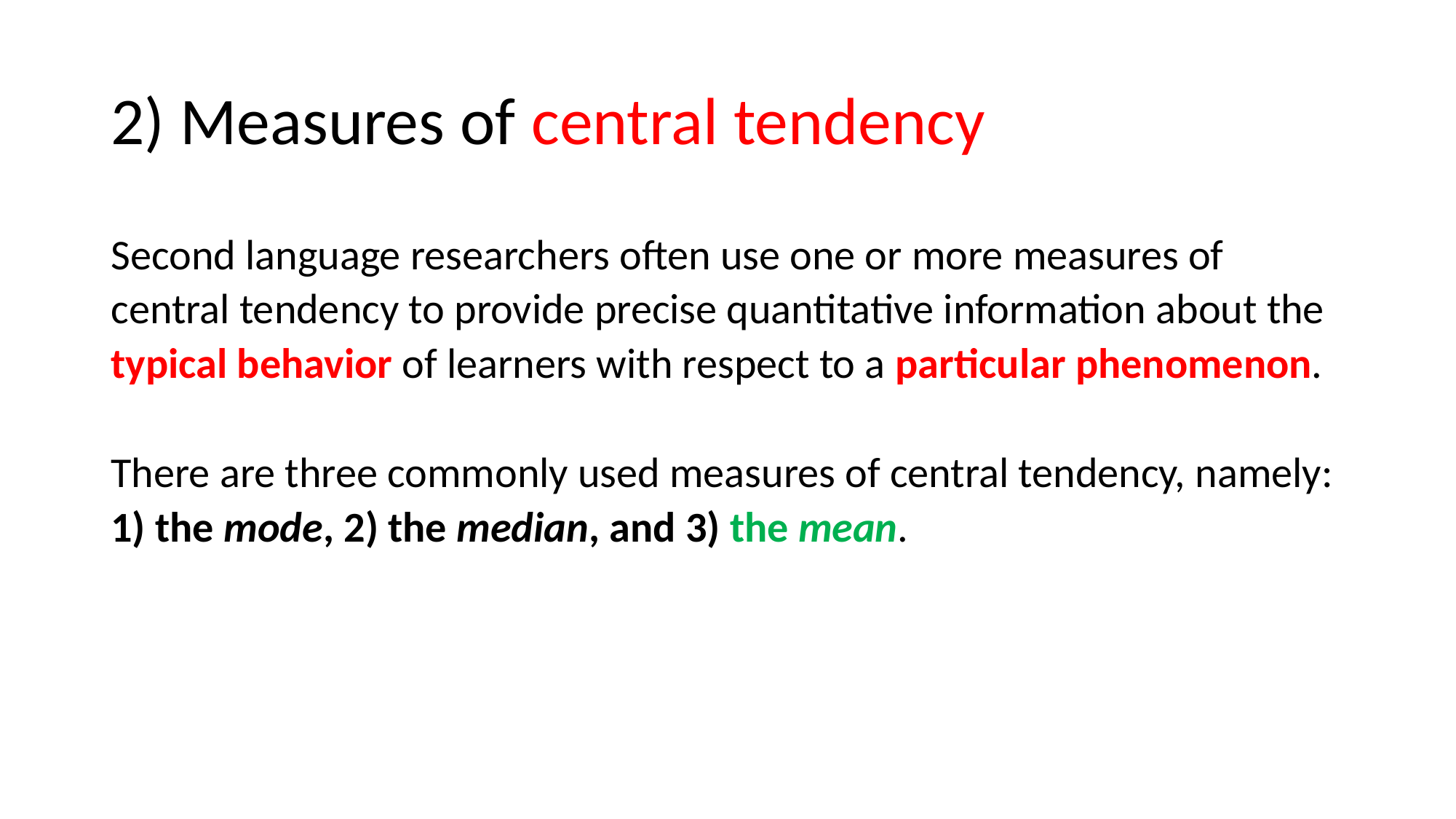

# 2) Measures of central tendency
Second language researchers often use one or more measures of central tendency to provide precise quantitative information about the typical behavior of learners with respect to a particular phenomenon.

There are three commonly used measures of central tendency, namely: 1) the mode, 2) the median, and 3) the mean.